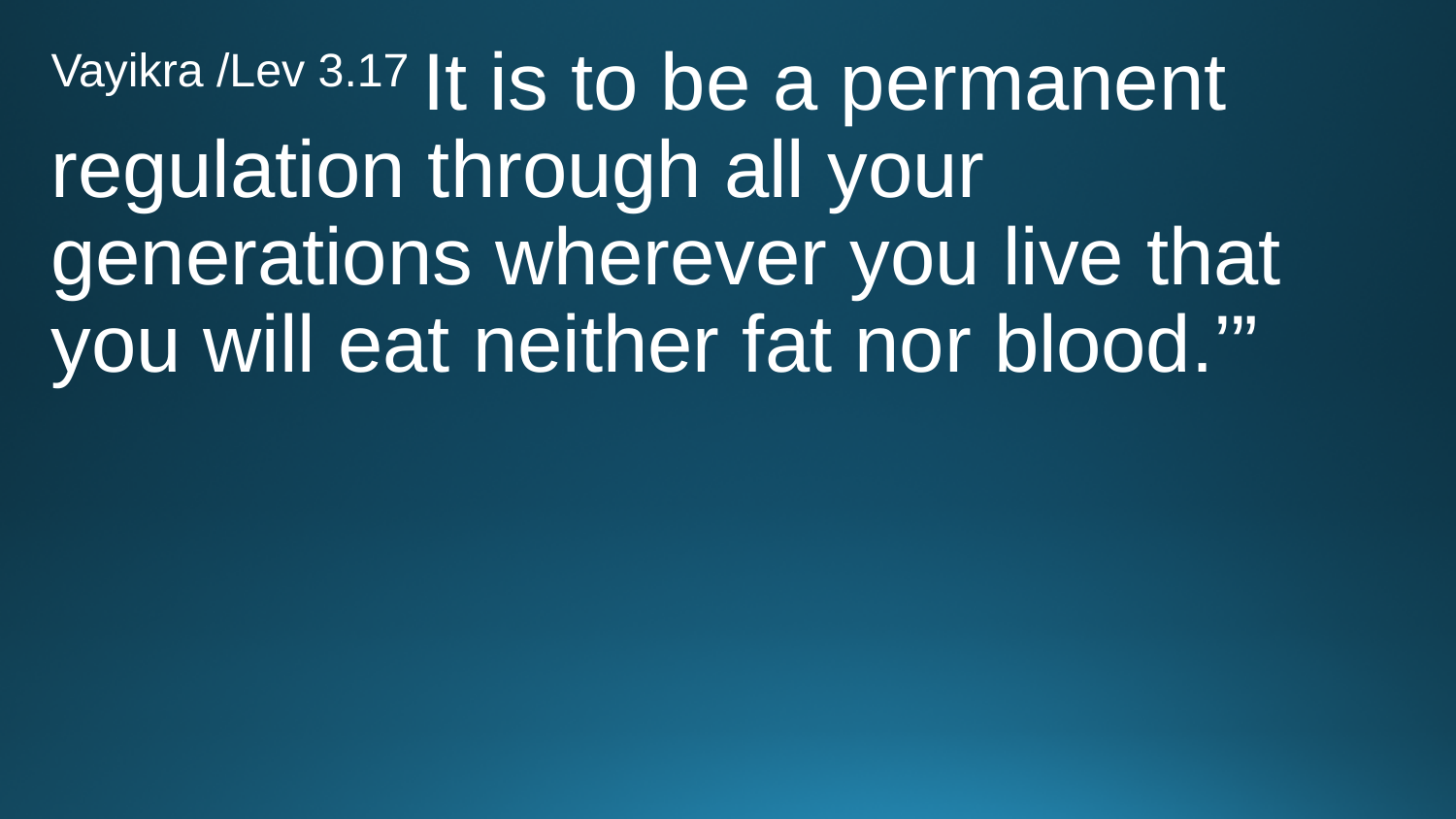

Vayikra /Lev 3.17 It is to be a permanent regulation through all your generations wherever you live that you will eat neither fat nor blood.’”